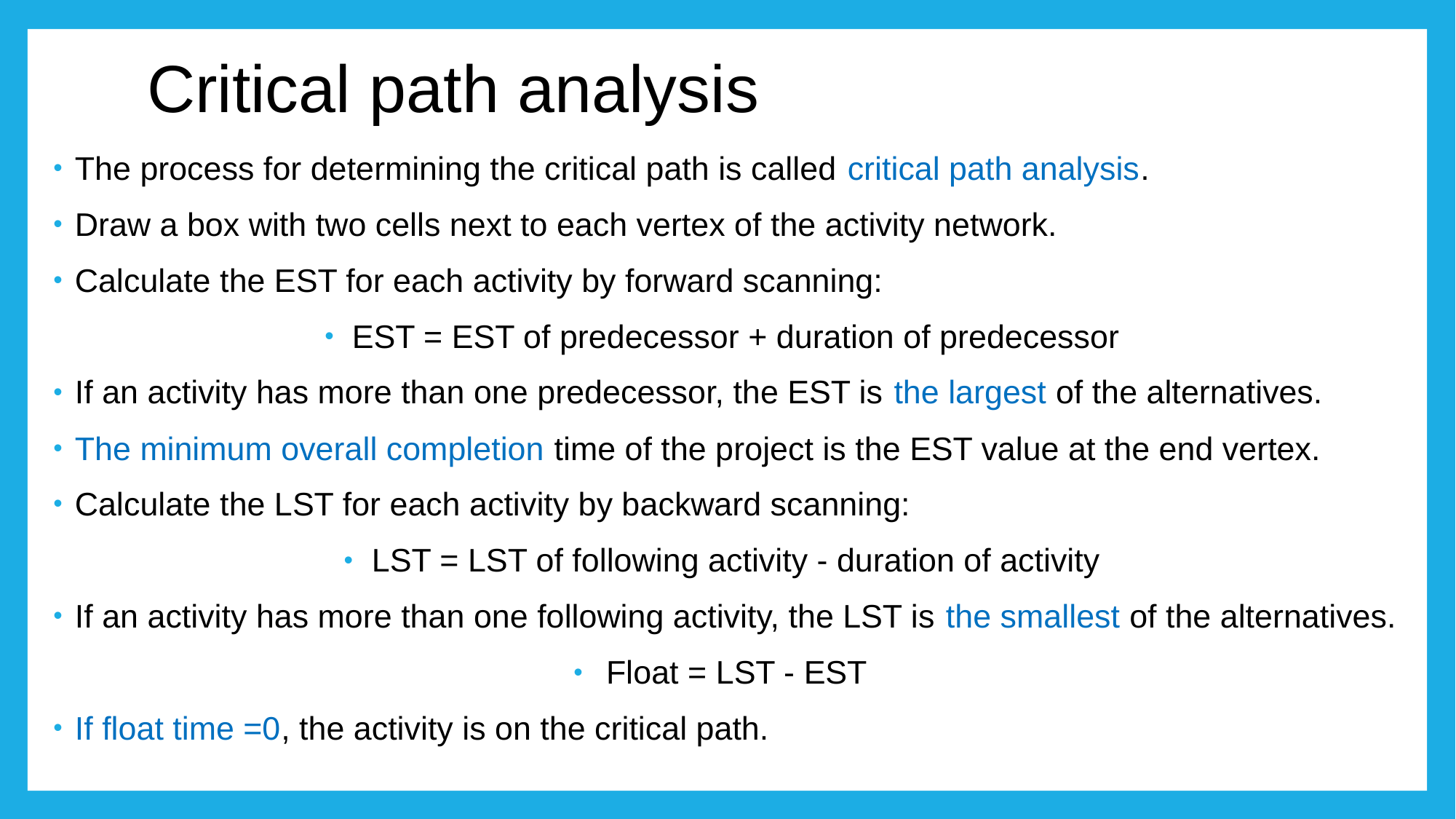

# Critical path analysis
The process for determining the critical path is called critical path analysis.
Draw a box with two cells next to each vertex of the activity network.
Calculate the EST for each activity by forward scanning:
EST = EST of predecessor + duration of predecessor
If an activity has more than one predecessor, the EST is the largest of the alternatives.
The minimum overall completion time of the project is the EST value at the end vertex.
Calculate the LST for each activity by backward scanning:
LST = LST of following activity - duration of activity
If an activity has more than one following activity, the LST is the smallest of the alternatives.
Float = LST - EST
If float time =0, the activity is on the critical path.